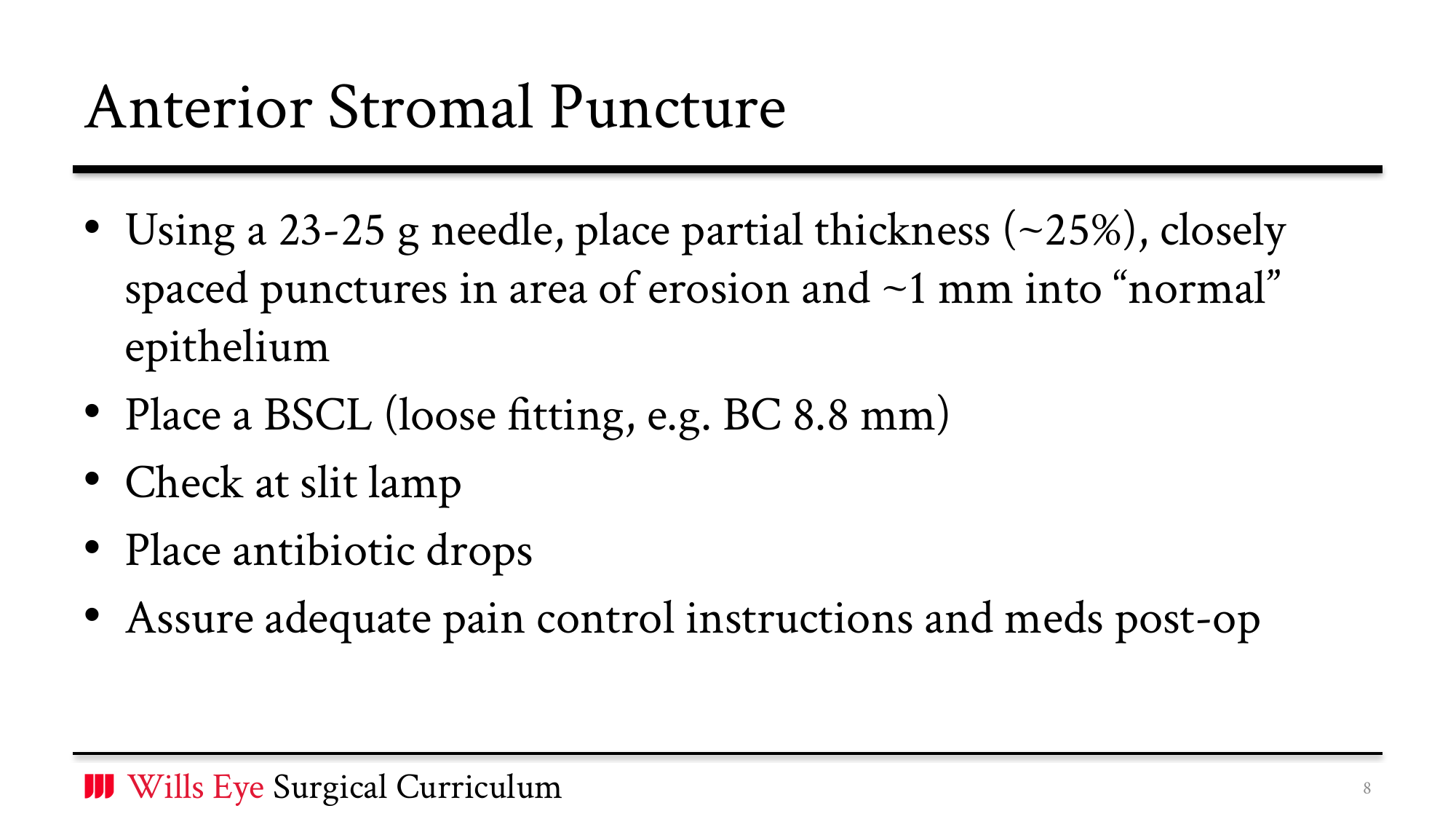

# Anterior Stromal Puncture
Using a 23-25 g needle, place partial thickness (~25%), closely spaced punctures in area of erosion and ~1 mm into “normal” epithelium
Place a BSCL (loose fitting, e.g. BC 8.8 mm)
Check at slit lamp
Place antibiotic drops
Assure adequate pain control instructions and meds post-op
8